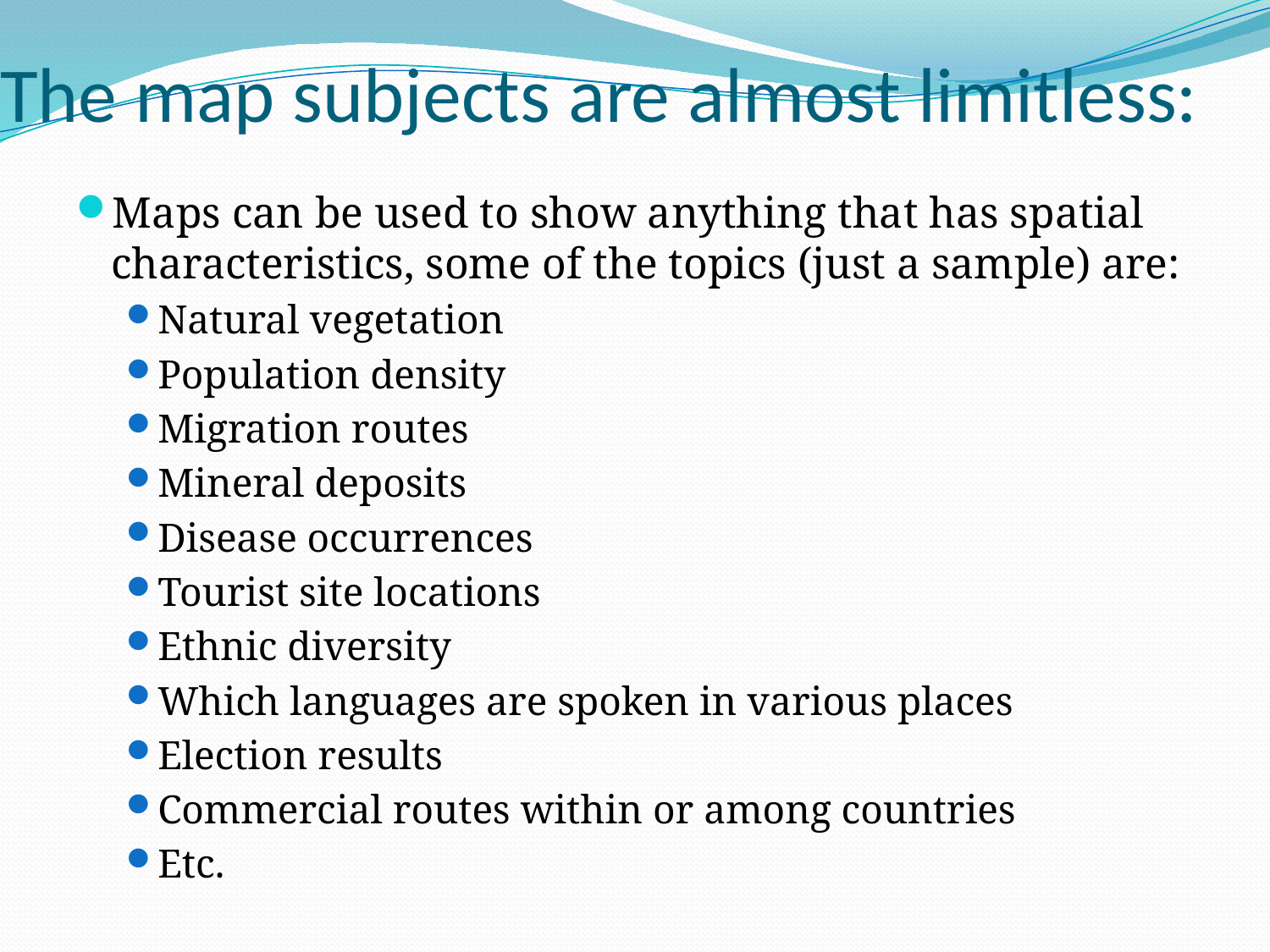

# The map subjects are almost limitless:
Maps can be used to show anything that has spatial characteristics, some of the topics (just a sample) are:
Natural vegetation
Population density
Migration routes
Mineral deposits
Disease occurrences
Tourist site locations
Ethnic diversity
Which languages are spoken in various places
Election results
Commercial routes within or among countries
Etc.